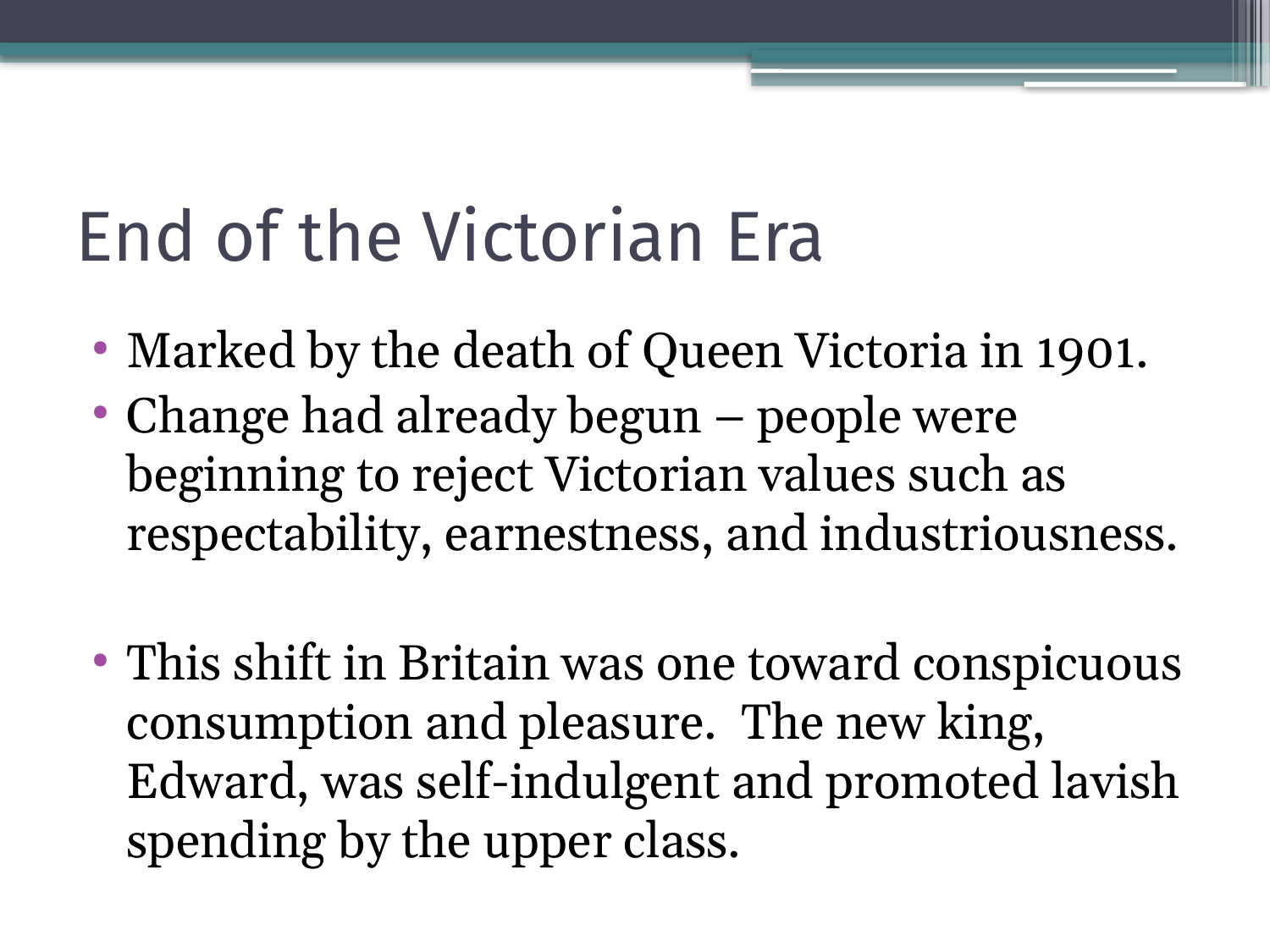

# End of the Victorian Era
Marked by the death of Queen Victoria in 1901.
Change had already begun – people were beginning to reject Victorian values such as respectability, earnestness, and industriousness.

This shift in Britain was one toward conspicuous consumption and pleasure.  The new king, Edward, was self-indulgent and promoted lavish spending by the upper class.